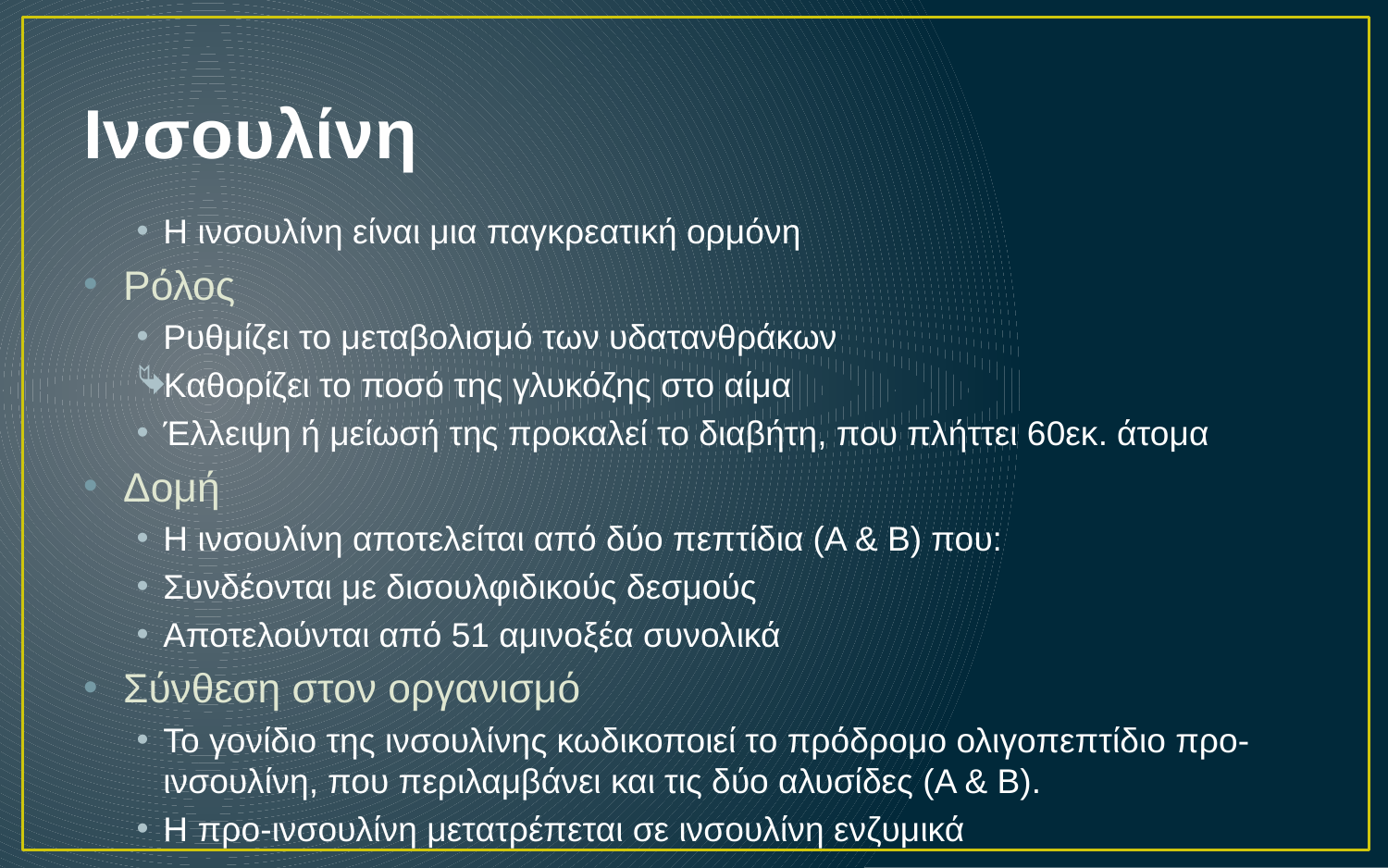

# Ινσουλίνη
Η ινσουλίνη είναι μια παγκρεατική ορμόνη
Ρόλος
Ρυθμίζει το μεταβολισμό των υδατανθράκων
Καθορίζει το ποσό της γλυκόζης στο αίμα
Έλλειψη ή μείωσή της προκαλεί το διαβήτη, που πλήττει 60εκ. άτομα
Δομή
Η ινσουλίνη αποτελείται από δύο πεπτίδια (Α & Β) που:
Συνδέονται με δισουλφιδικούς δεσμούς
Αποτελούνται από 51 αμινοξέα συνολικά
Σύνθεση στον οργανισμό
Το γονίδιο της ινσουλίνης κωδικοποιεί το πρόδρομο ολιγοπεπτίδιο προ-ινσουλίνη, που περιλαμβάνει και τις δύο αλυσίδες (Α & Β).
Η προ-ινσουλίνη μετατρέπεται σε ινσουλίνη ενζυμικά